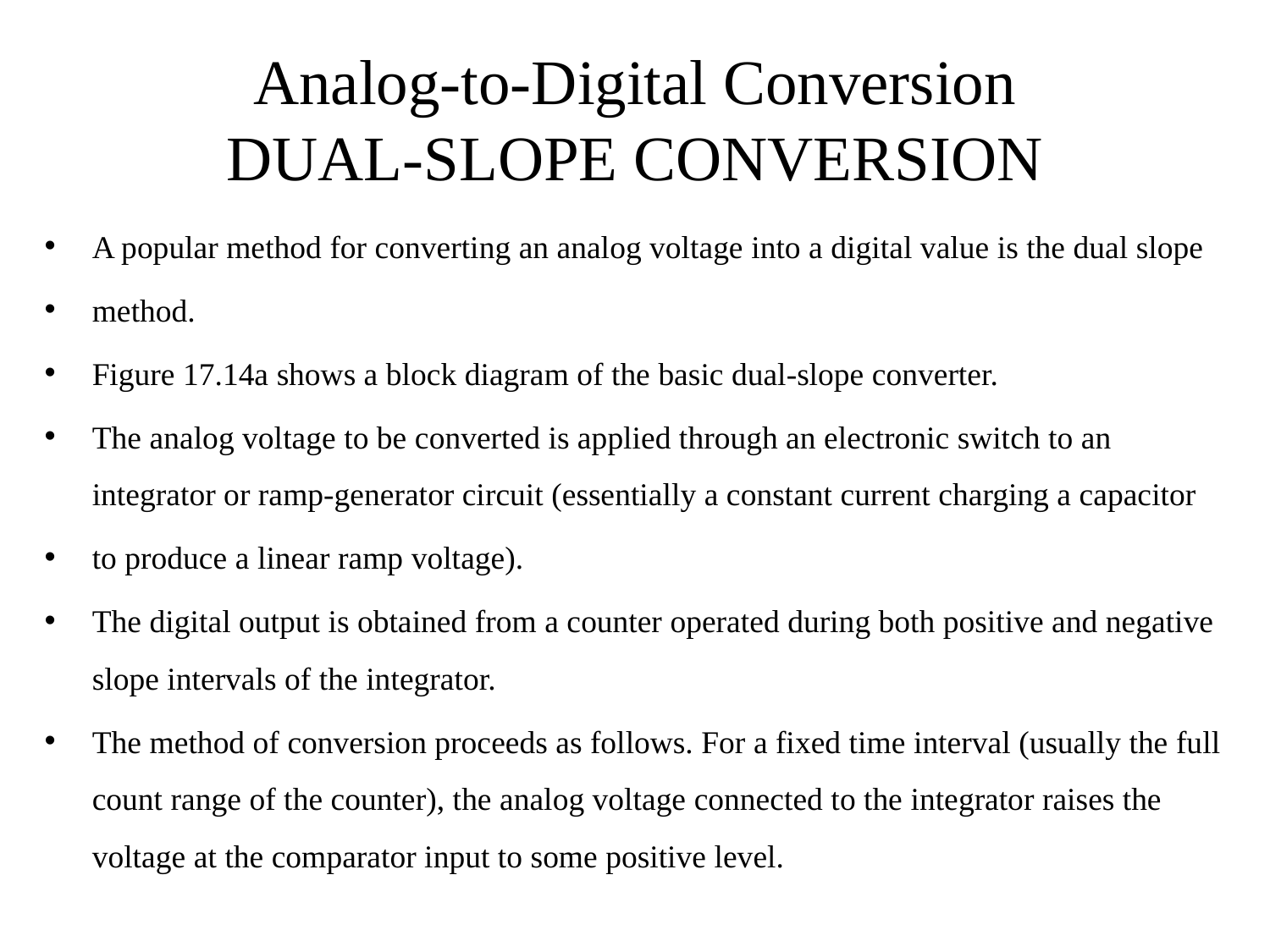

# Analog-to-Digital Conversion DUAL-SLOPE CONVERSION
A popular method for converting an analog voltage into a digital value is the dual slope
method.
Figure 17.14a shows a block diagram of the basic dual-slope converter.
The analog voltage to be converted is applied through an electronic switch to an integrator or ramp-generator circuit (essentially a constant current charging a capacitor
to produce a linear ramp voltage).
The digital output is obtained from a counter operated during both positive and negative slope intervals of the integrator.
The method of conversion proceeds as follows. For a fixed time interval (usually the full count range of the counter), the analog voltage connected to the integrator raises the voltage at the comparator input to some positive level.